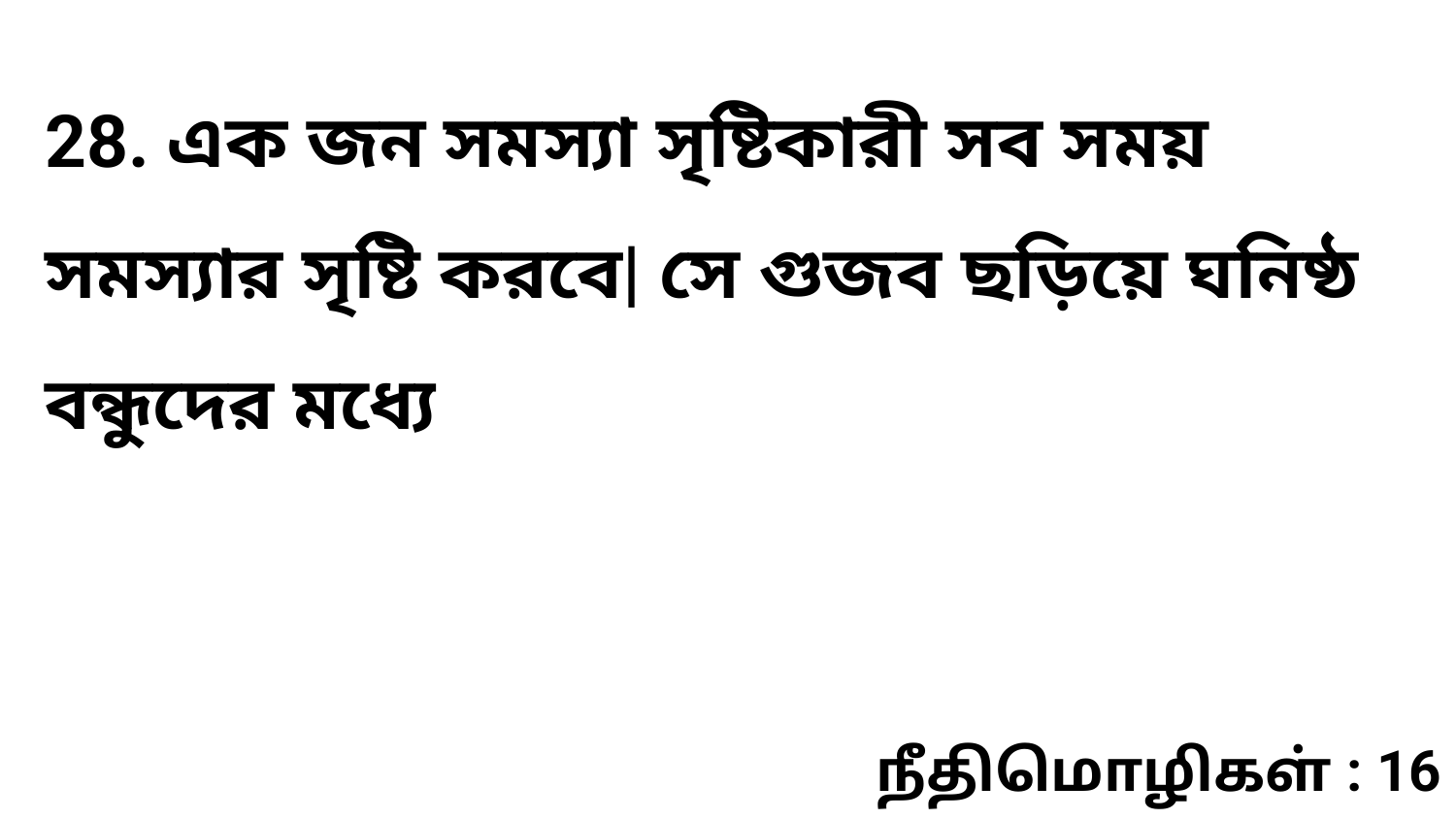

28. এক জন সমস্যা সৃষ্টিকারী সব সময় সমস্যার সৃষ্টি করবে| সে গুজব ছড়িয়ে ঘনিষ্ঠ বন্ধুদের মধ্যে
நீதிமொழிகள் : 16